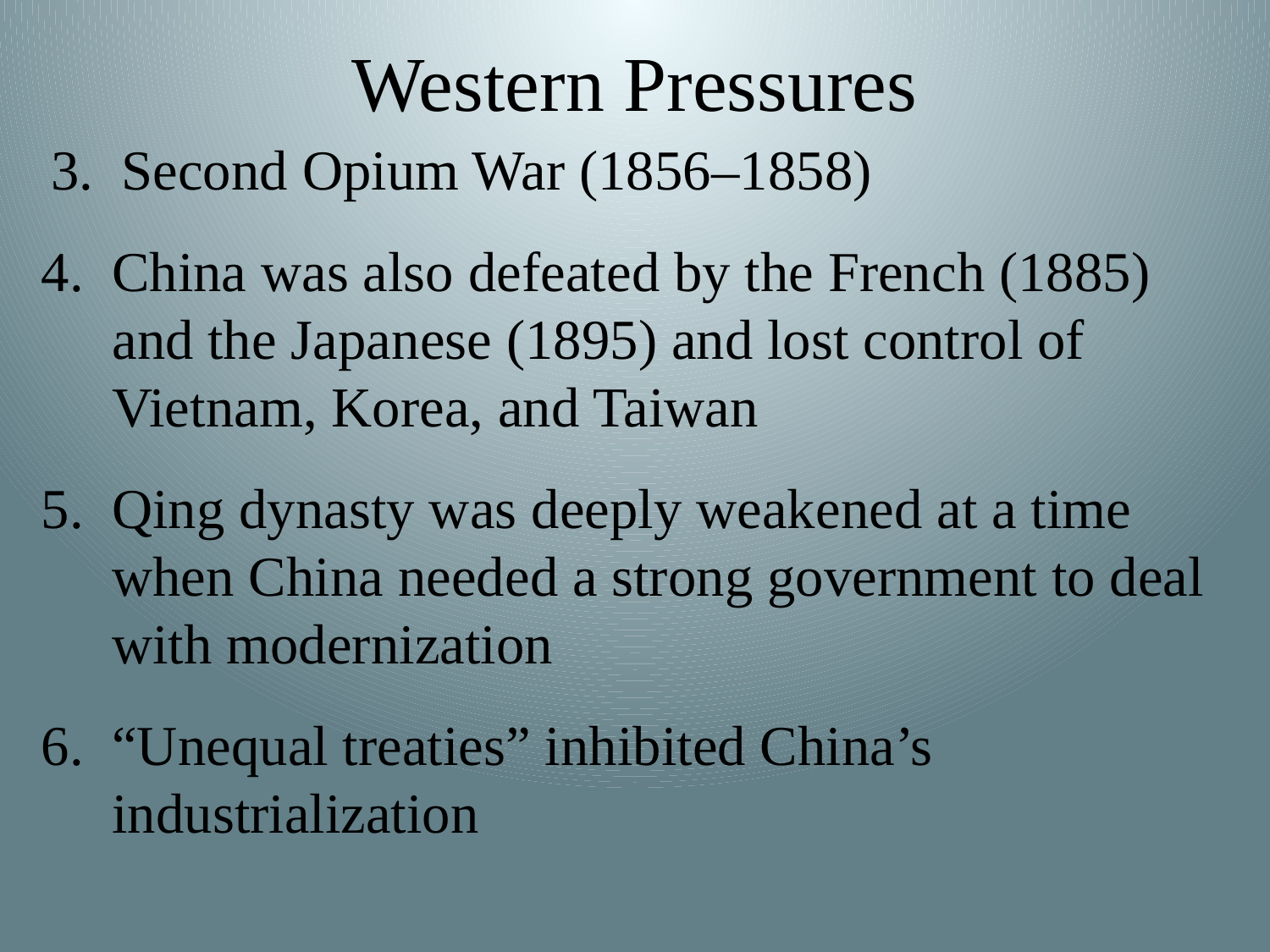

# Western Pressures
   3.  Second Opium War (1856–1858)

  4.  China was also defeated by the French (1885)
       and the Japanese (1895) and lost control of
       Vietnam, Korea, and Taiwan

  5.  Qing dynasty was deeply weakened at a time
       when China needed a strong government to deal
       with modernization

  6.  “Unequal treaties” inhibited China’s
       industrialization